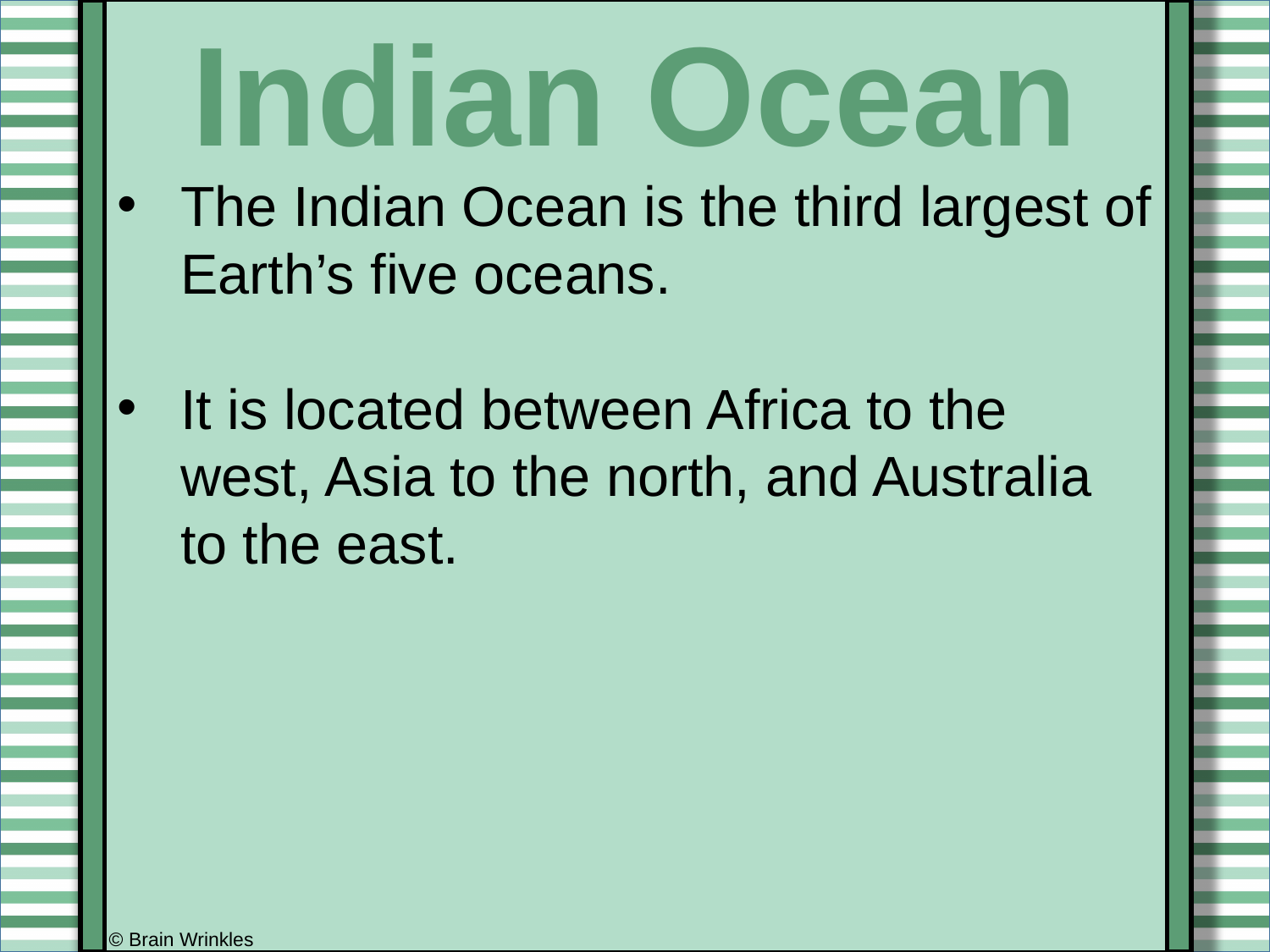

Indian Ocean
The Indian Ocean is the third largest of Earth’s five oceans.

It is located between Africa to the west, Asia to the north, and Australia to the east.

© Brain Wrinkles